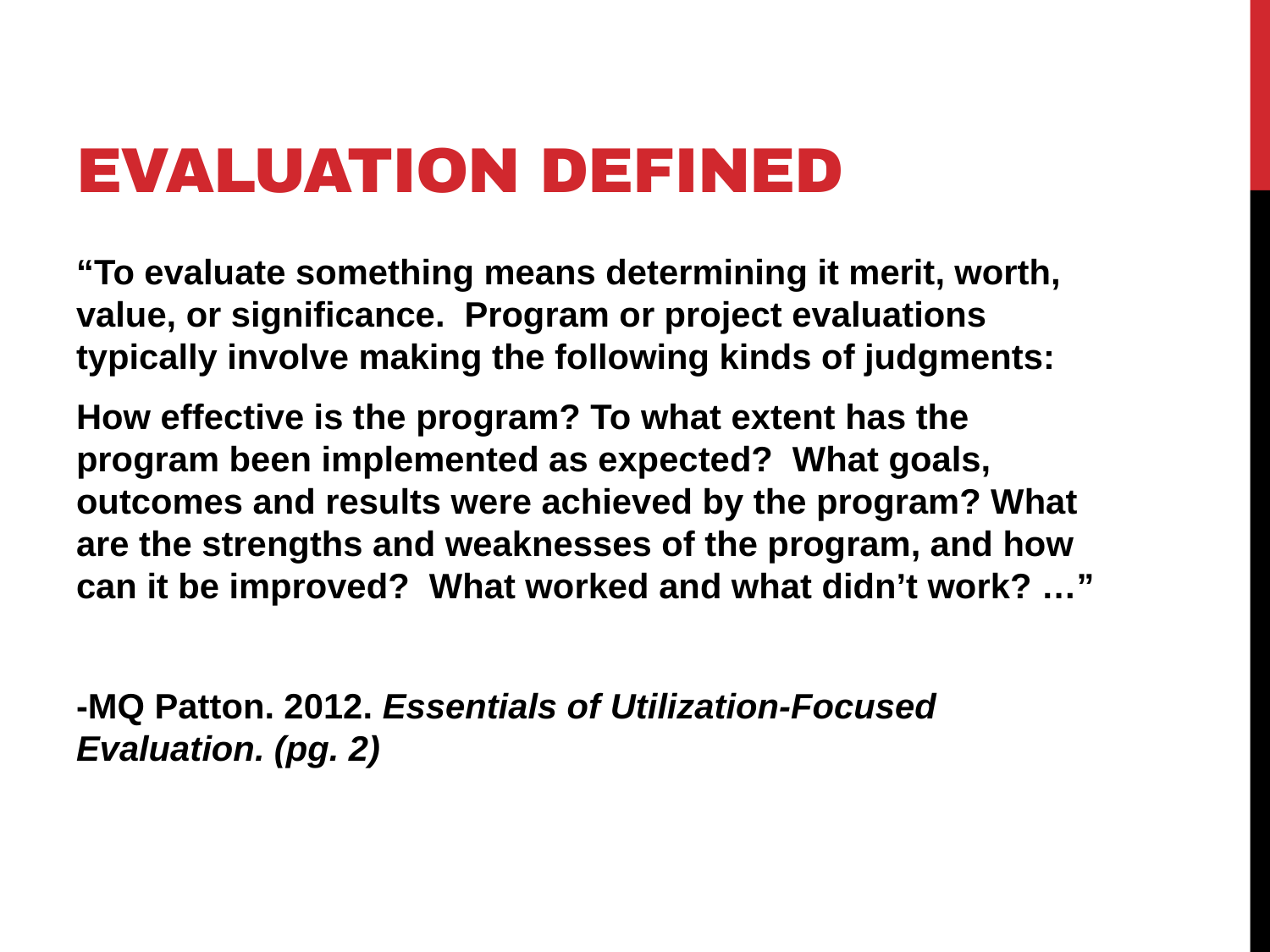

# Evaluation Defined
“To evaluate something means determining it merit, worth, value, or significance.  Program or project evaluations typically involve making the following kinds of judgments:
How effective is the program? To what extent has the program been implemented as expected?  What goals, outcomes and results were achieved by the program? What are the strengths and weaknesses of the program, and how can it be improved?  What worked and what didn’t work? …”

-MQ Patton. 2012. Essentials of Utilization-Focused Evaluation. (pg. 2)